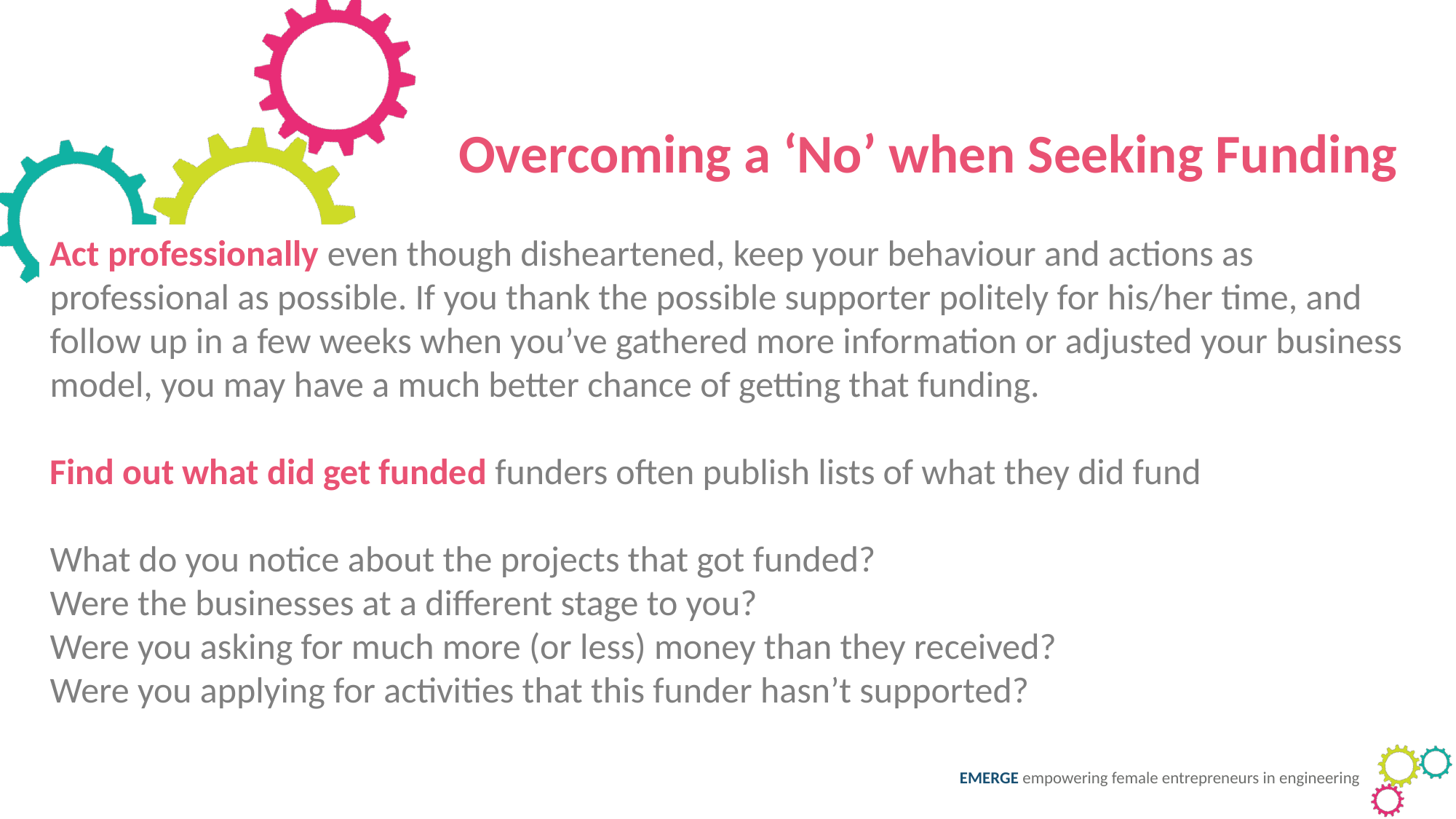

Overcoming a ‘No’ when Seeking Funding
Act professionally even though disheartened, keep your behaviour and actions as professional as possible. If you thank the possible supporter politely for his/her time, and follow up in a few weeks when you’ve gathered more information or adjusted your business model, you may have a much better chance of getting that funding.

Find out what did get funded funders often publish lists of what they did fund
What do you notice about the projects that got funded?
Were the businesses at a different stage to you?
Were you asking for much more (or less) money than they received?
Were you applying for activities that this funder hasn’t supported?